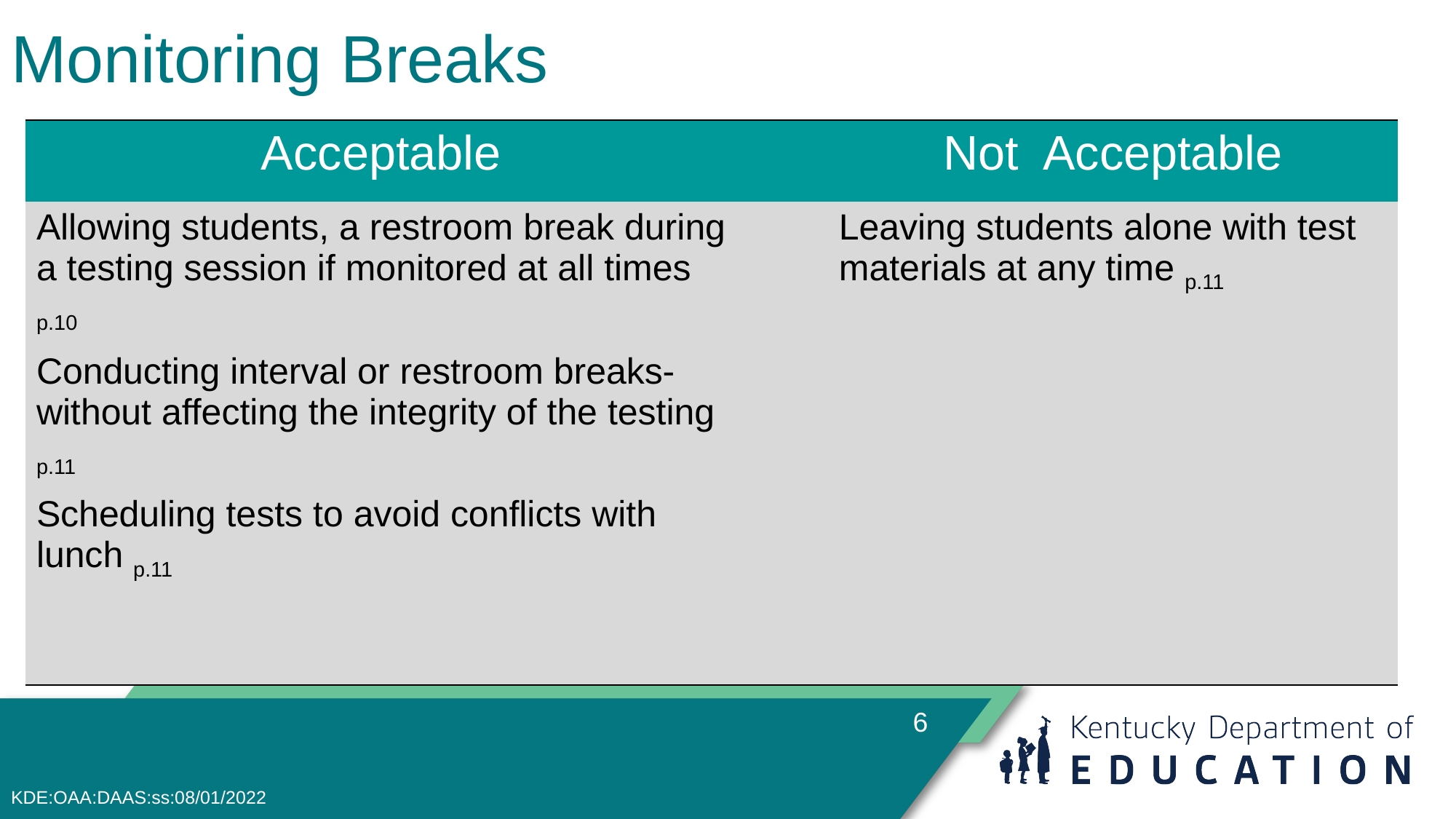

Monitoring Breaks
| Acceptable |  | Not  Acceptable |
| --- | --- | --- |
| Allowing students, a restroom break during a testing session if monitored at all times p.10 |  | Leaving students alone with test materials at any time p.11 |
| Conducting interval or restroom breaks-without affecting the integrity of the testing p.11 |  |  |
| Scheduling tests to avoid conflicts with lunch p.11 |  |  |
6
KDE:OAA:DAAS:ss:08/01/2022